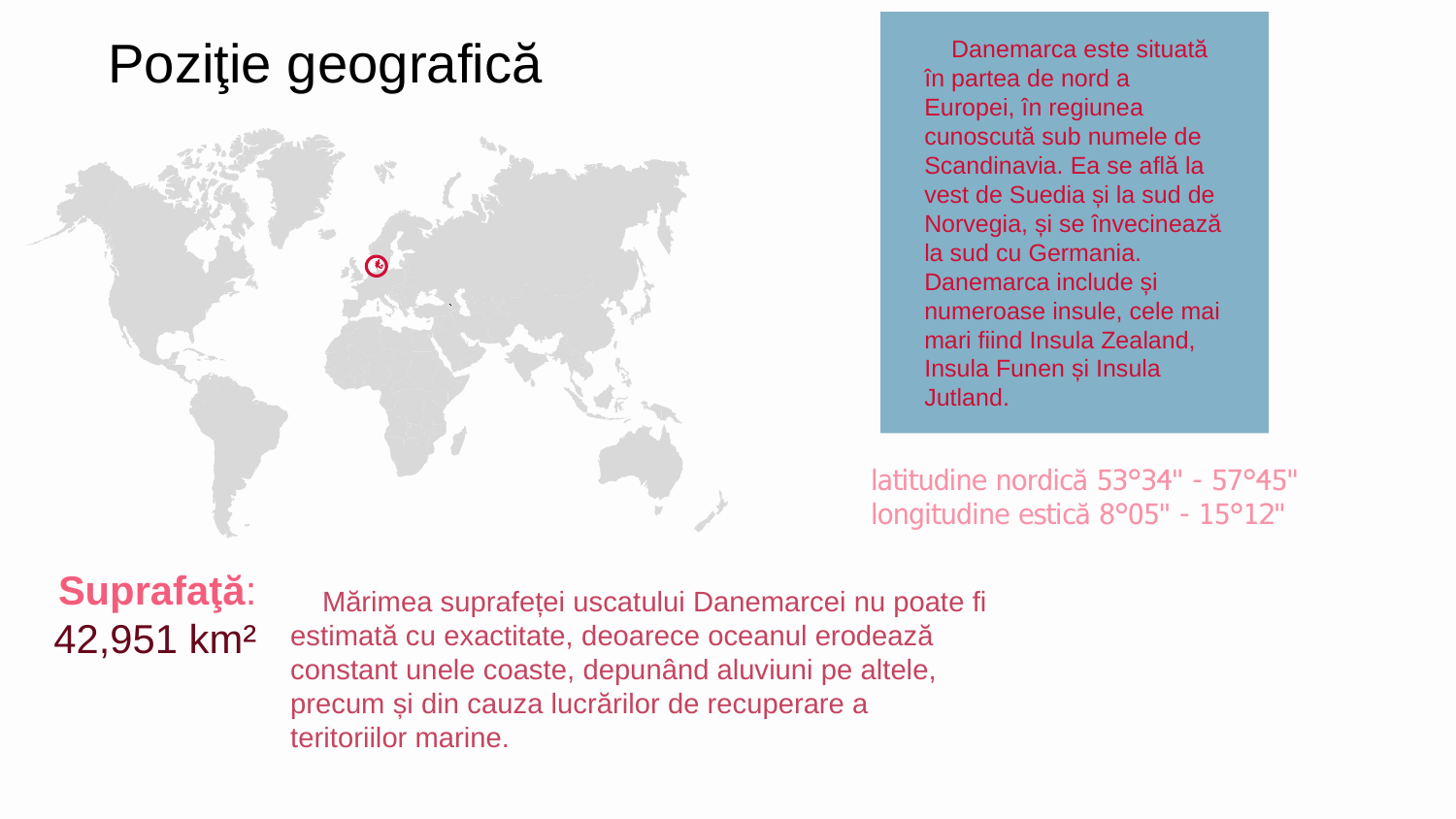

Danemarca este situată în partea de nord a Europei, în regiunea cunoscută sub numele de Scandinavia. Ea se află la vest de Suedia și la sud de Norvegia, și se învecinează la sud cu Germania.    Danemarca include și numeroase insule, cele mai mari fiind Insula Zealand, Insula Funen și Insula Jutland.

# Poziţie geografică

latitudine nordică 53°34" - 57°45" longitudine estică 8°05" - 15°12"
Suprafaţă: 42,951 km²
    Mărimea suprafeței uscatului Danemarcei nu poate fi estimată cu exactitate, deoarece oceanul erodează constant unele coaste, depunând aluviuni pe altele, precum și din cauza lucrărilor de recuperare a teritoriilor marine.